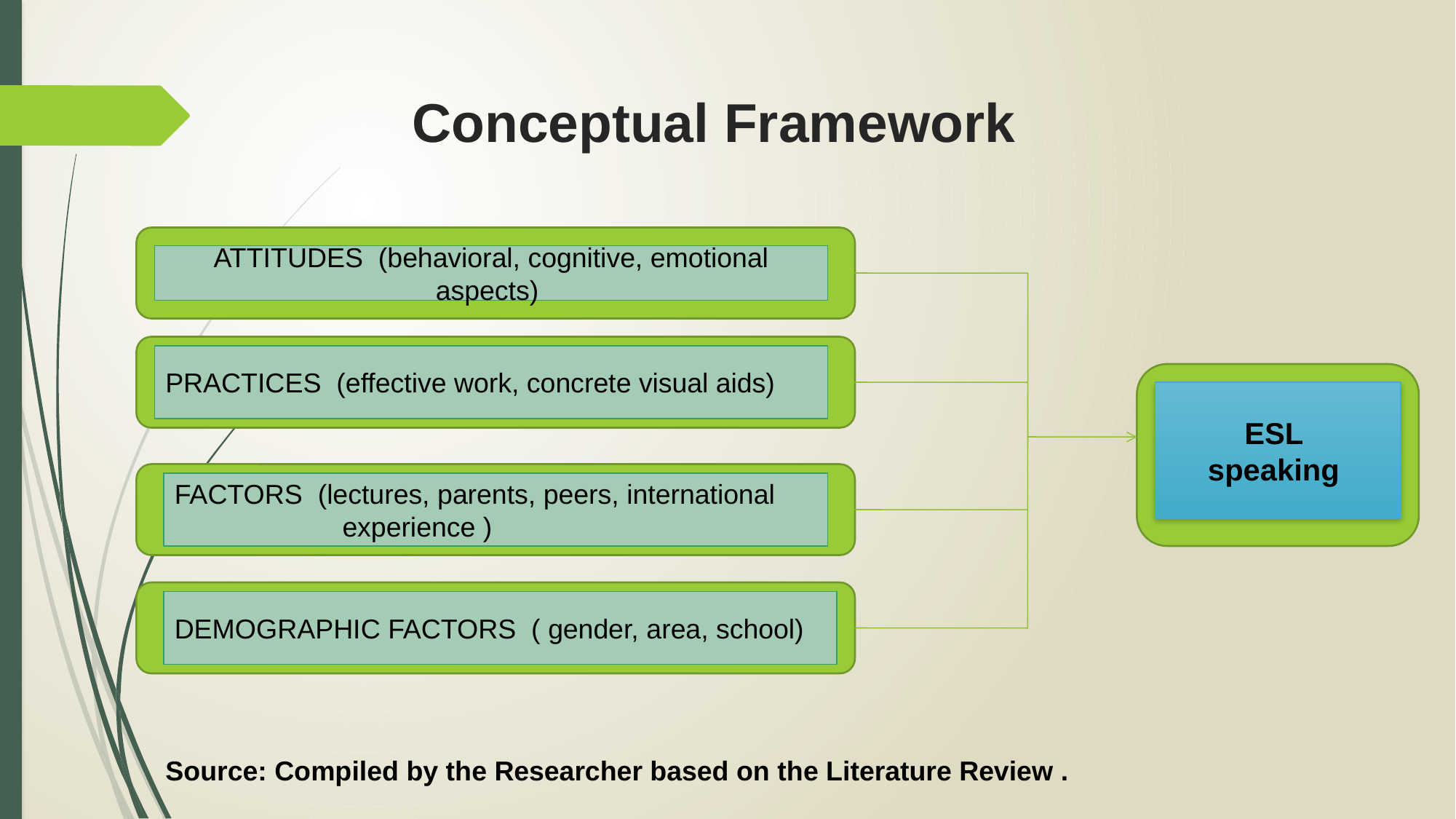

# Conceptual Framework
Source: Compiled by the Researcher based on the Literature Review .

ATTITUDES  (behavioral, cognitive, emotional aspects)

PRACTICES  (effective work, concrete visual aids)

ESL
speaking

FACTORS  (lectures, parents, peers, international
                      experience )

DEMOGRAPHIC FACTORS  ( gender, area, school)